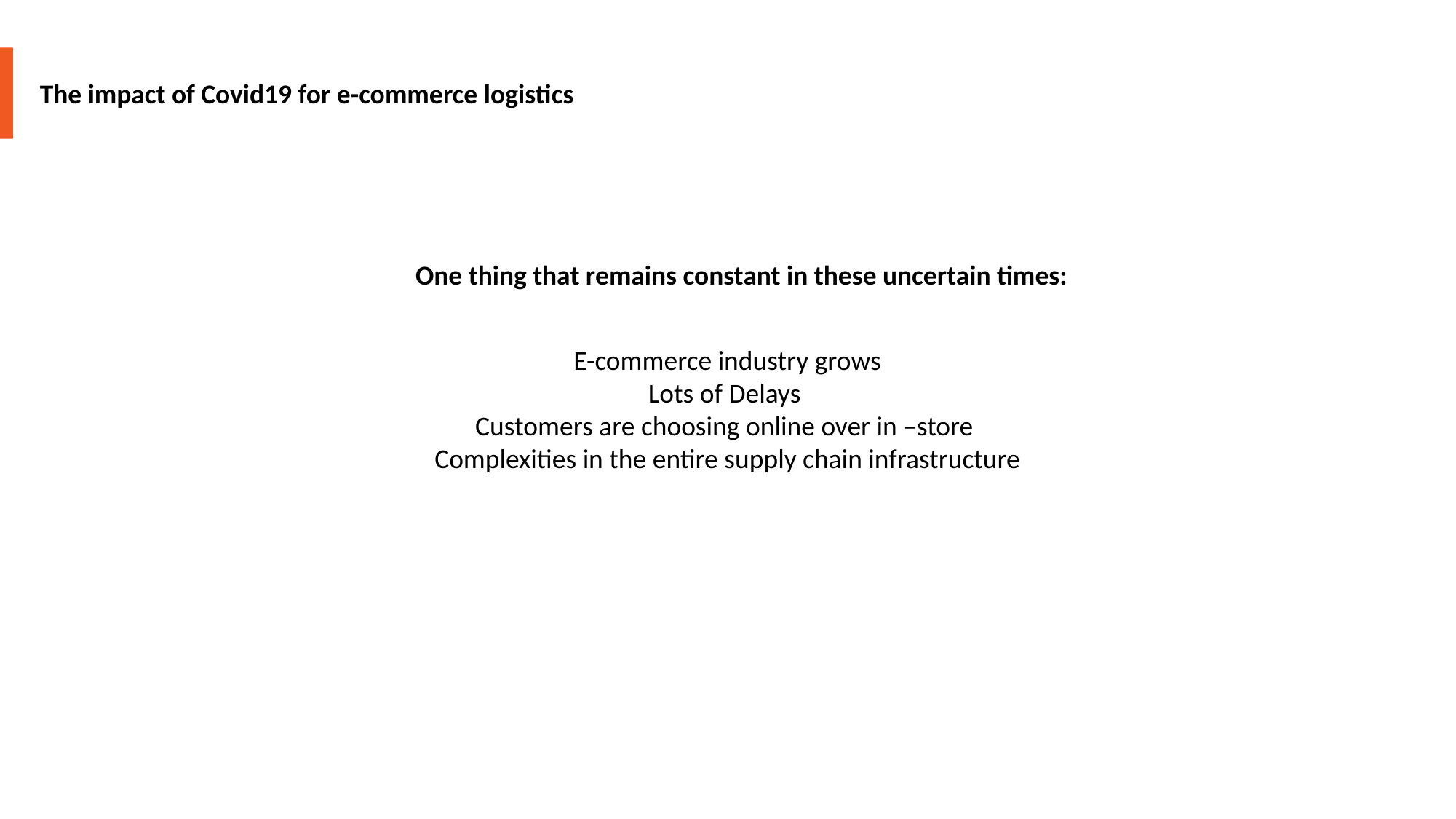

The impact of Covid19 for e-commerce logistics
One thing that remains constant in these uncertain times:
E-commerce industry grows
Lots of Delays
Customers are choosing online over in –store
Complexities in the entire supply chain infrastructure